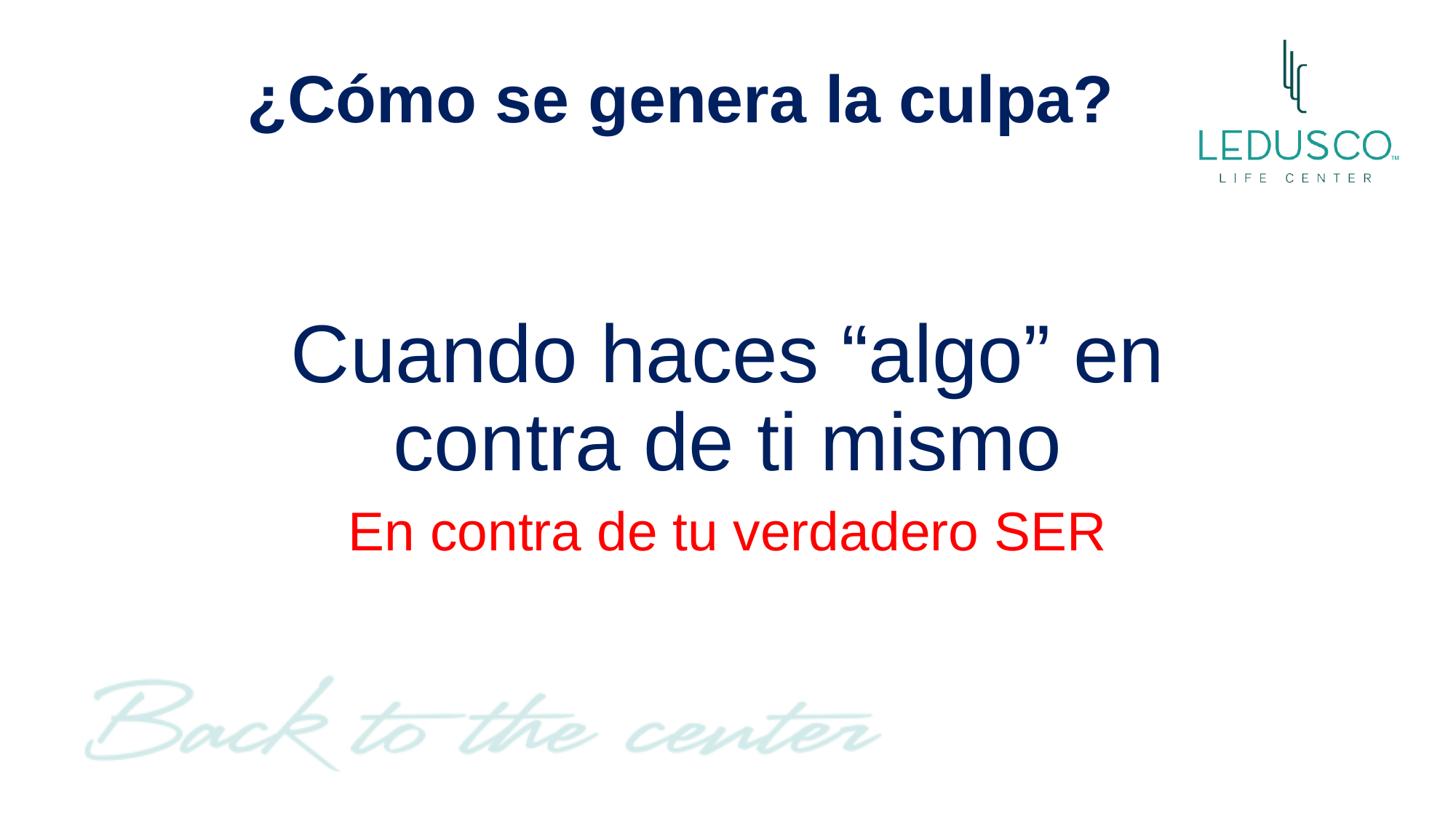

# ¿Cómo se genera la culpa?
Cuando haces “algo” en contra de ti mismo
En contra de tu verdadero SER